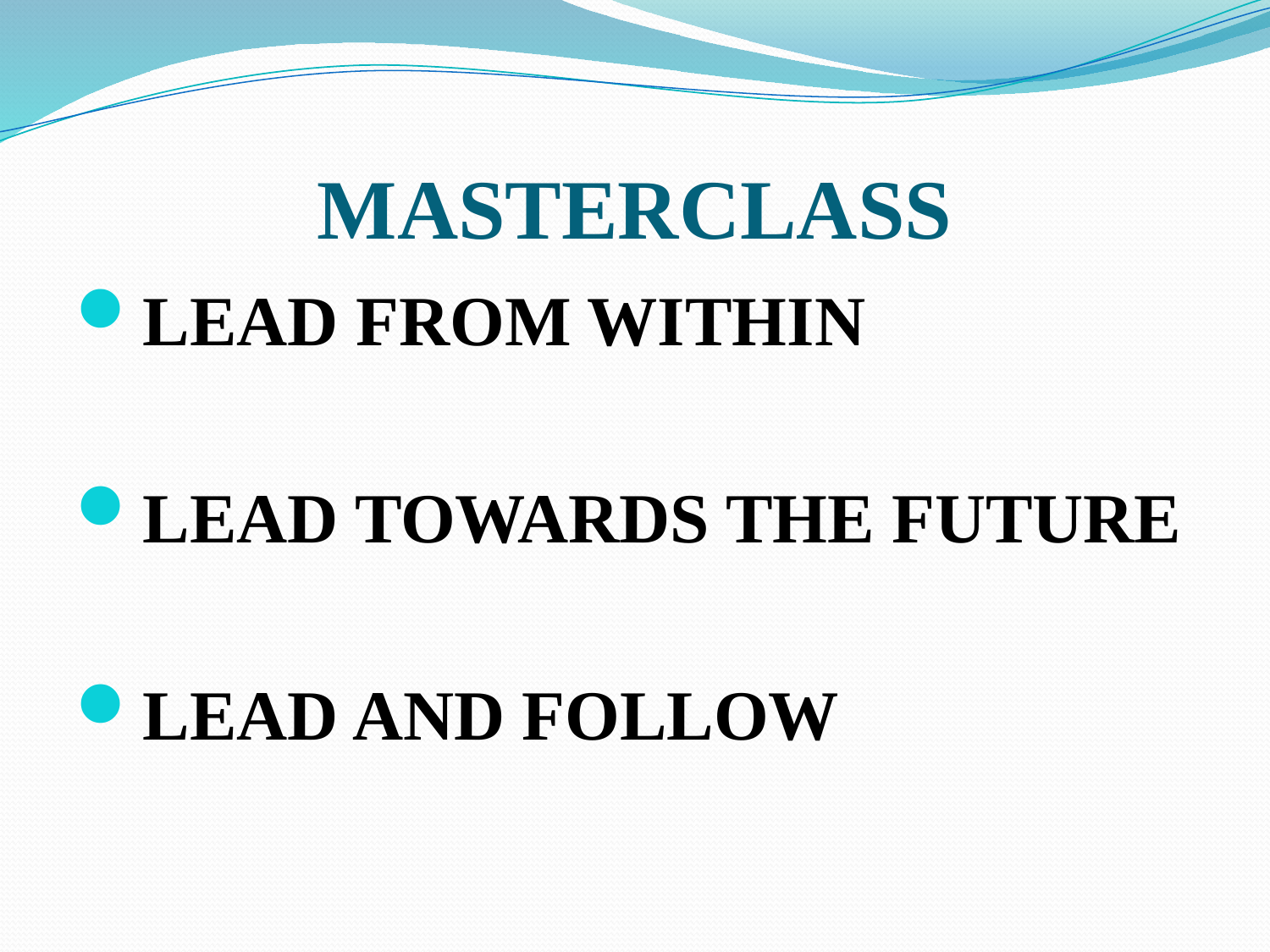

# MASTERCLASS
LEAD FROM WITHIN

LEAD TOWARDS THE FUTURE

LEAD AND FOLLOW